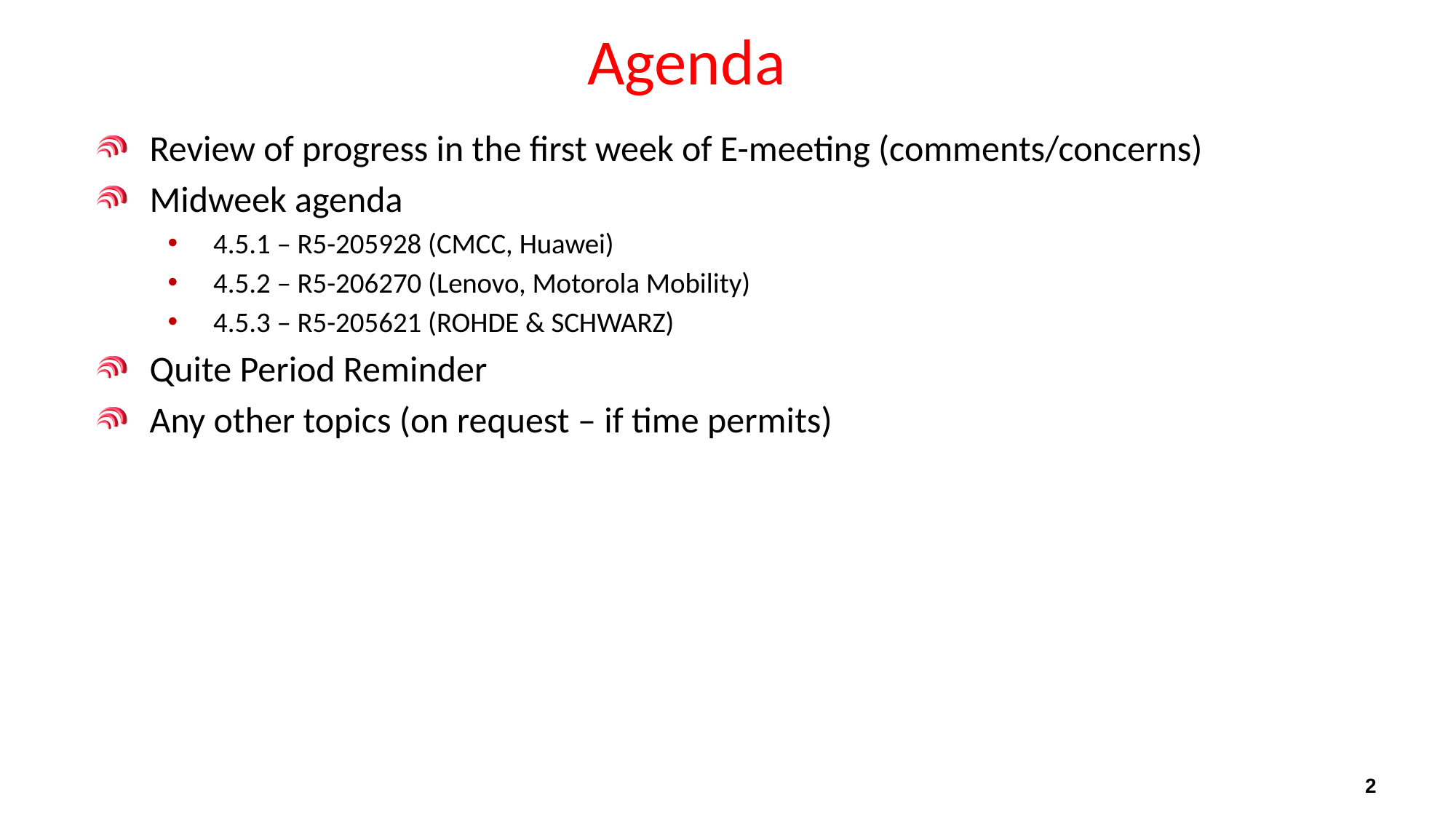

# Agenda
Review of progress in the first week of E-meeting (comments/concerns)
Midweek agenda
4.5.1 – R5-205928 (CMCC, Huawei)
4.5.2 – R5-206270 (Lenovo, Motorola Mobility)
4.5.3 – R5-205621 (ROHDE & SCHWARZ)
Quite Period Reminder
Any other topics (on request – if time permits)